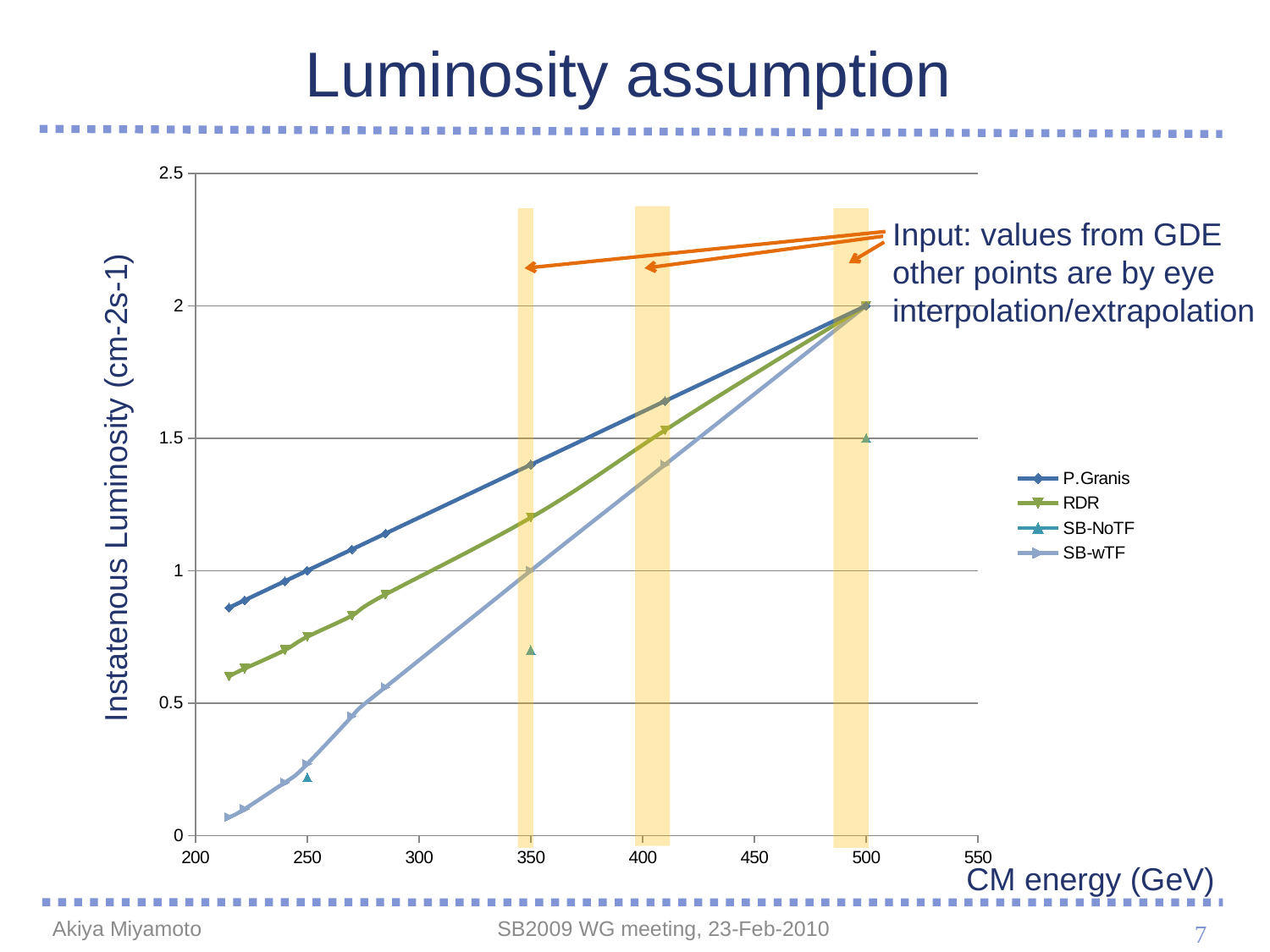

# Luminosity assumption

### Chart

| Category | P.Granis | RDR | SB-NoTF | SB-wTF |
|---|---|---|---|---|

Input: values from GDE
other points are by eye
interpolation/extrapolation
Instatenous Luminosity (cm-2s-1)
CM energy (GeV)
7
Akiya Miyamoto
SB2009 WG meeting, 23-Feb-2010